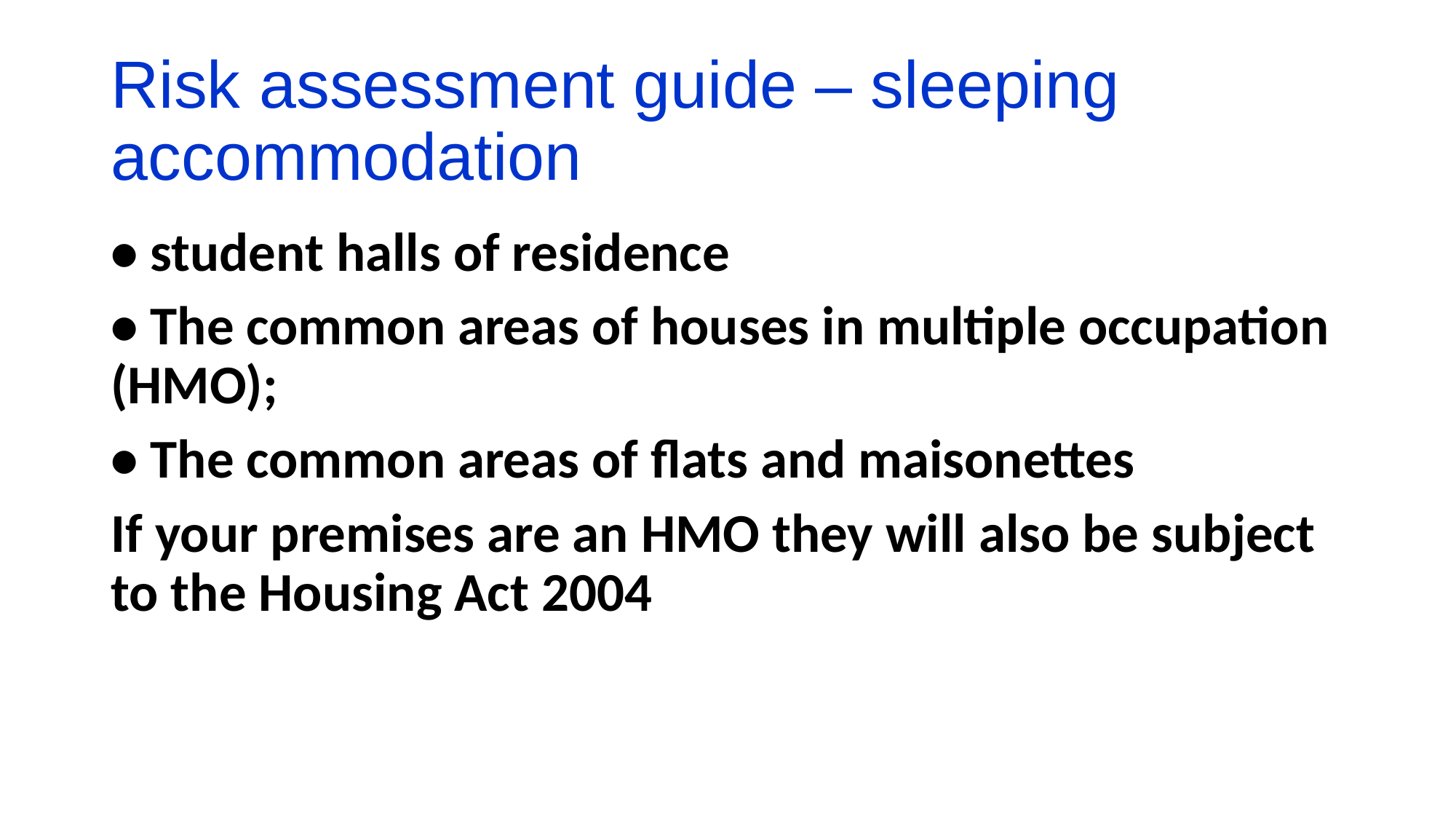

# Risk assessment guide – sleeping accommodation
• student halls of residence
• The common areas of houses in multiple occupation (HMO);
• The common areas of flats and maisonettes
If your premises are an HMO they will also be subject to the Housing Act 2004